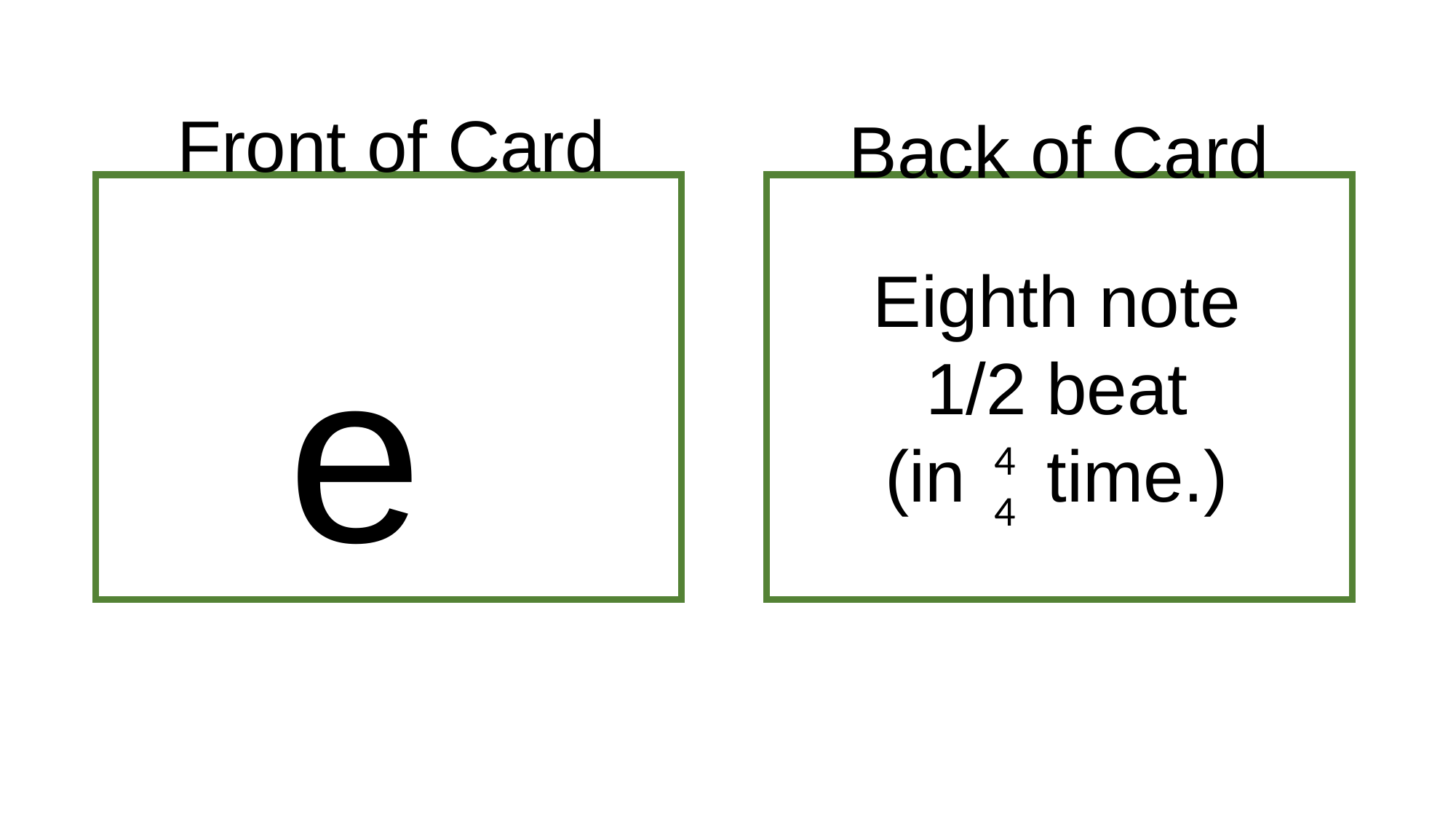

Front of Card
Back of Card

Eighth note
1/2 beat
(in    time.)
e
4
4